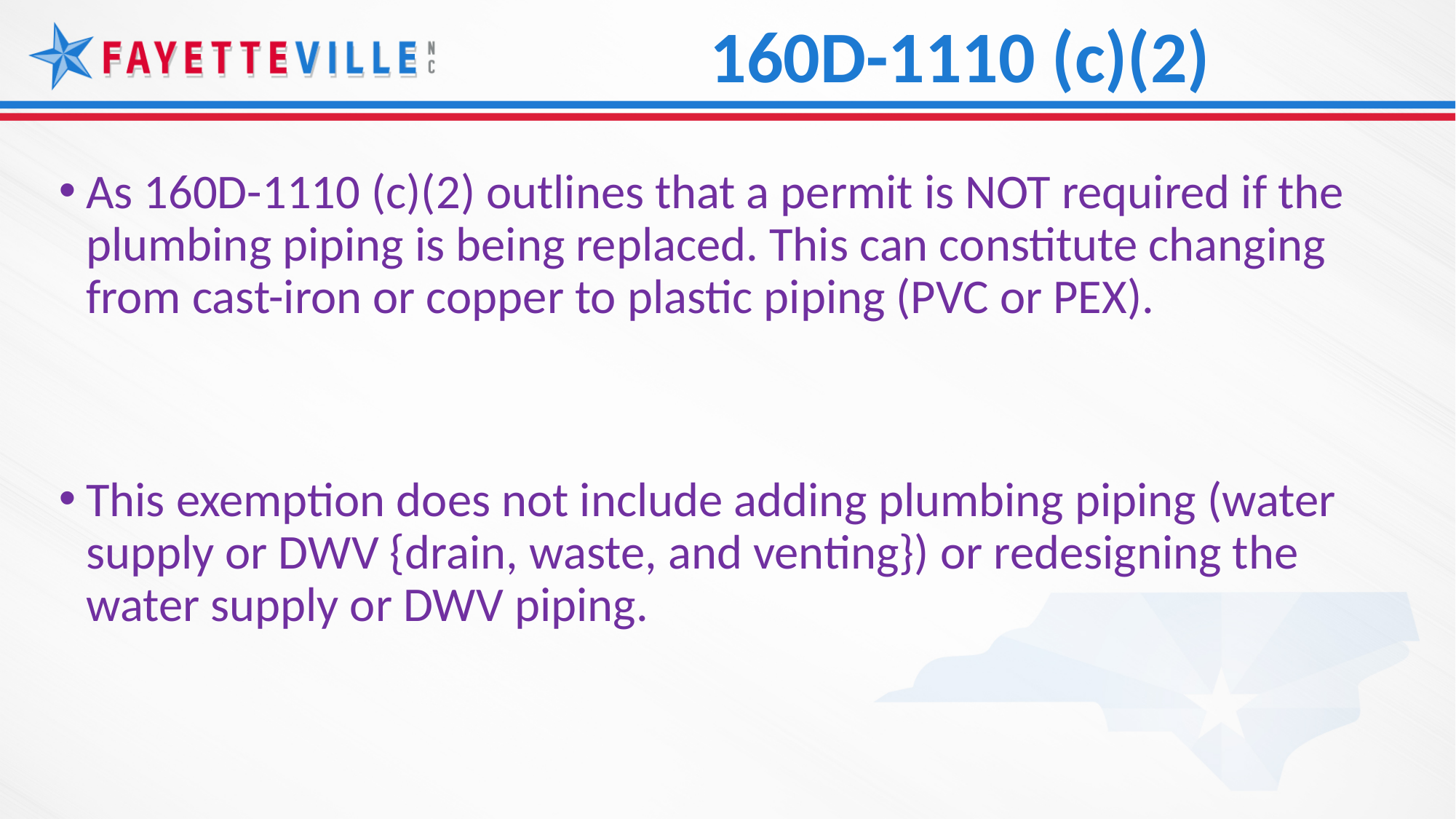

# 160D-1110 (c)(2)
As 160D-1110 (c)(2) outlines that a permit is NOT required if the plumbing piping is being replaced. This can constitute changing from cast-iron or copper to plastic piping (PVC or PEX).

This exemption does not include adding plumbing piping (water supply or DWV {drain, waste, and venting}) or redesigning the water supply or DWV piping.